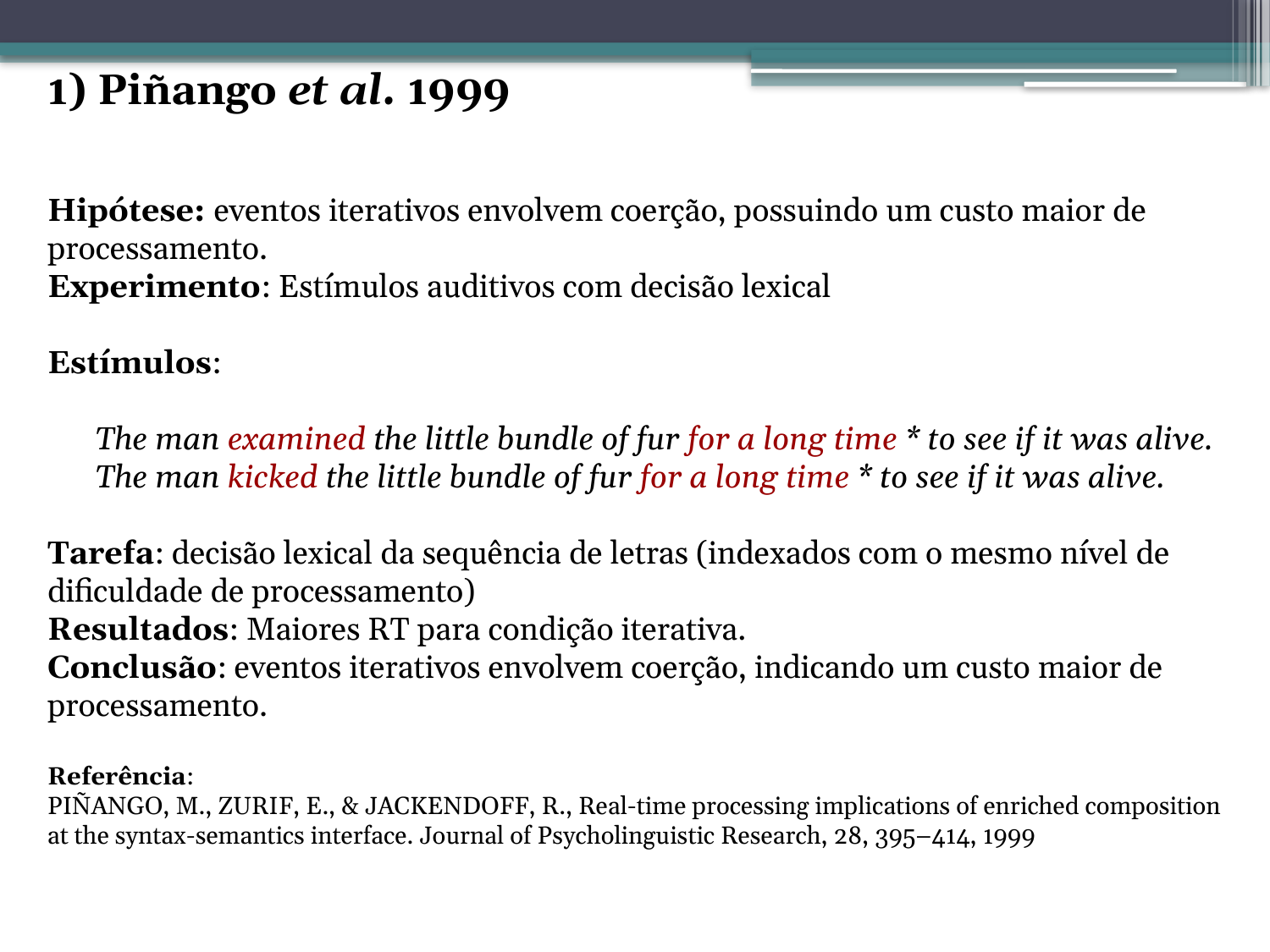

1) Piñango et al. 1999

Hipótese: eventos iterativos envolvem coerção, possuindo um custo maior de processamento.
Experimento: Estímulos auditivos com decisão lexical

Estímulos:
The man examined the little bundle of fur for a long time * to see if it was alive.
	The man kicked the little bundle of fur for a long time * to see if it was alive.
Tarefa: decisão lexical da sequência de letras (indexados com o mesmo nível de dificuldade de processamento)
Resultados: Maiores RT para condição iterativa.
Conclusão: eventos iterativos envolvem coerção, indicando um custo maior de processamento.

Referência:
PIÑANGO, M., ZURIF, E., & JACKENDOFF, R., Real-time processing implications of enriched composition at the syntax-semantics interface. Journal of Psycholinguistic Research, 28, 395–414, 1999